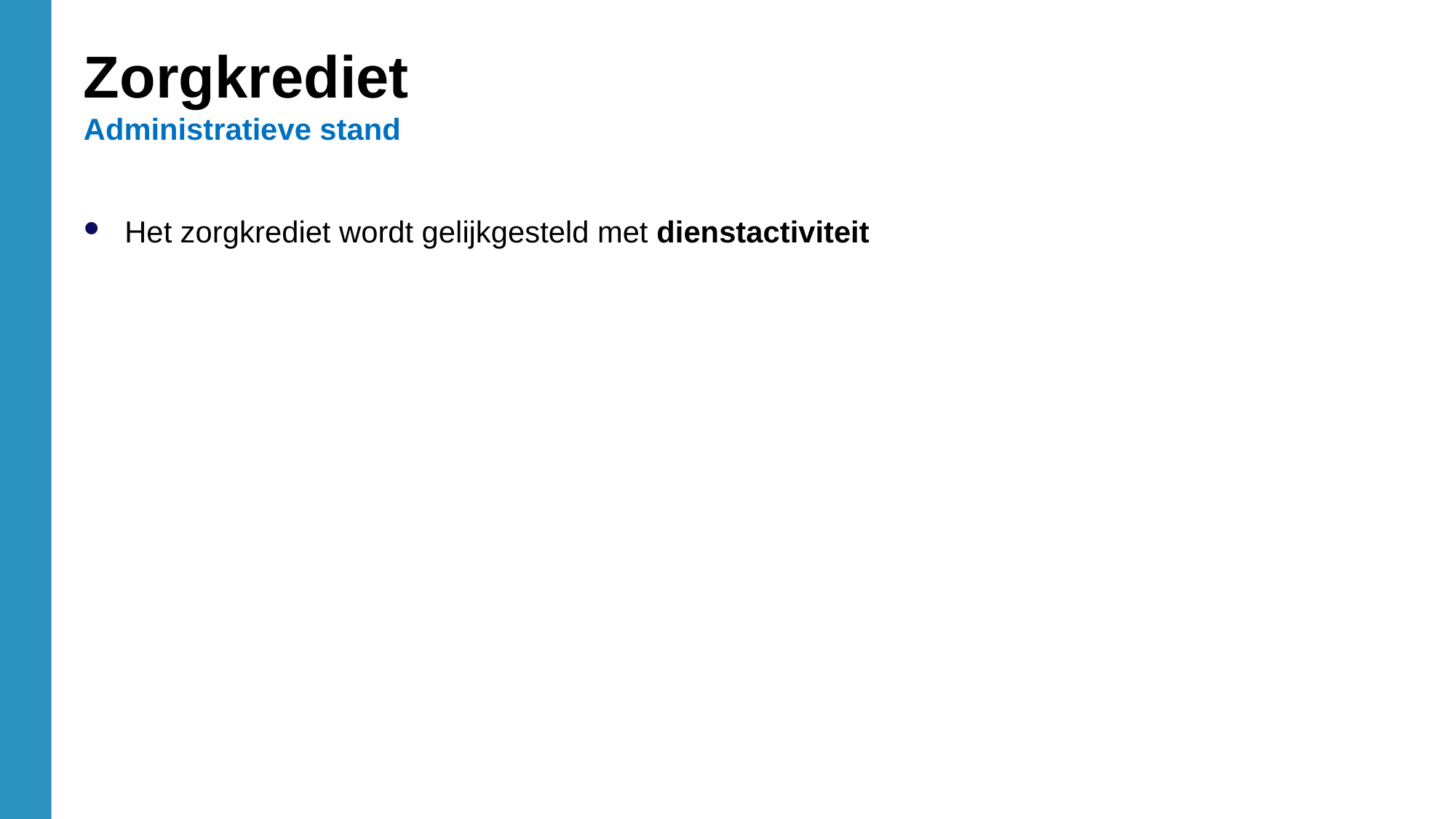

Zorgkrediet
Administratieve stand

Het zorgkrediet wordt gelijkgesteld met dienstactiviteit